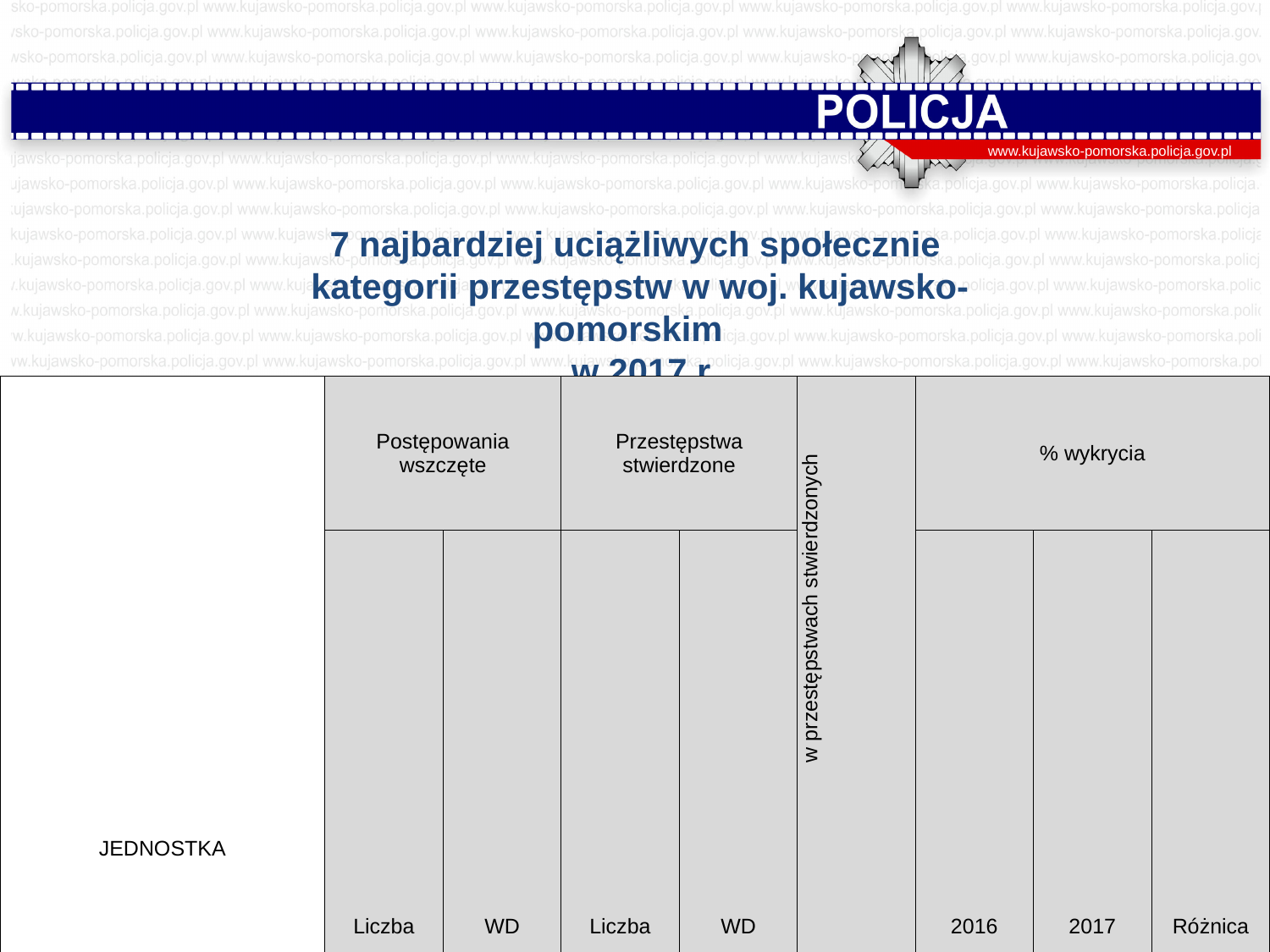

www.kujawsko-pomorska.policja.gov.pl
7 najbardziej uciążliwych społecznie
kategorii przestępstw w woj. kujawsko-pomorskim
 w 2017 r.

| JEDNOSTKA | Postępowania wszczęte |  | Przestępstwa stwierdzone |  | W tym czyny karalne nieletnich w przestępstwach stwierdzonych | % wykrycia |  |  |
| --- | --- | --- | --- | --- | --- | --- | --- | --- |
|  | Liczba | WD | Liczba | WD |  | 2016 | 2017 | Różnica |
| Polska | 228 683 | 86,96 | 243 115 | 86,37 | 10 127 | 38,20 | 40,63 | 2,43 |
| woj. kujawsko-pomorskie | 10 947 | 86,17 | 11 548 | 85,04 | 563 | 41,02 | 43,96 | 2,94 |